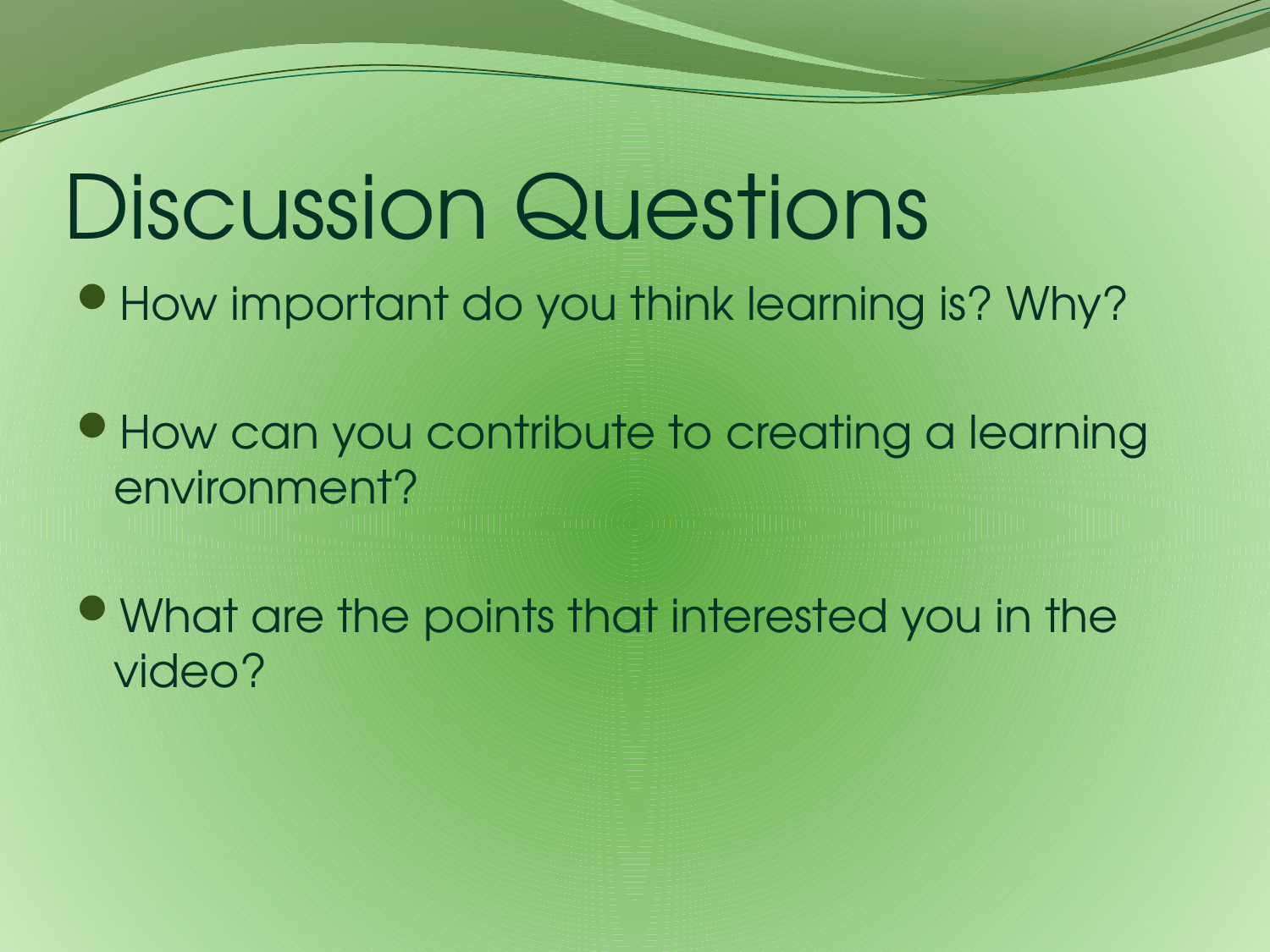

# Discussion Questions
How important do you think learning is? Why?

How can you contribute to creating a learning environment?

What are the points that interested you in the video?